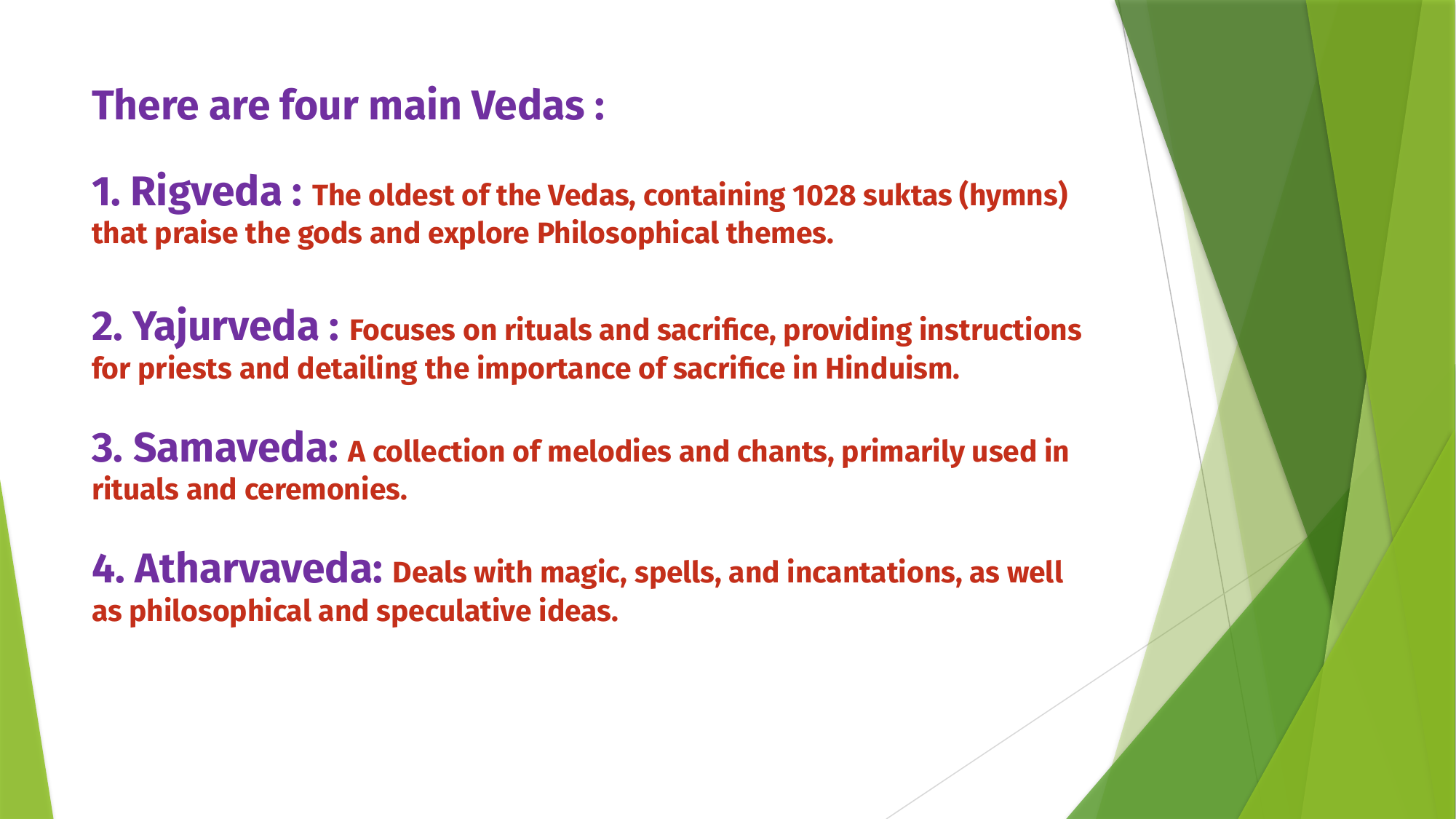

# There are four main Vedas : 1. Rigveda : The oldest of the Vedas, containing 1028 suktas (hymns) that praise the gods and explore Philosophical themes. 2. Yajurveda : Focuses on rituals and sacrifice, providing instructions for priests and detailing the importance of sacrifice in Hinduism. 3. Samaveda: A collection of melodies and chants, primarily used in rituals and ceremonies. 4. Atharvaveda: Deals with magic, spells, and incantations, as well as philosophical and speculative ideas.